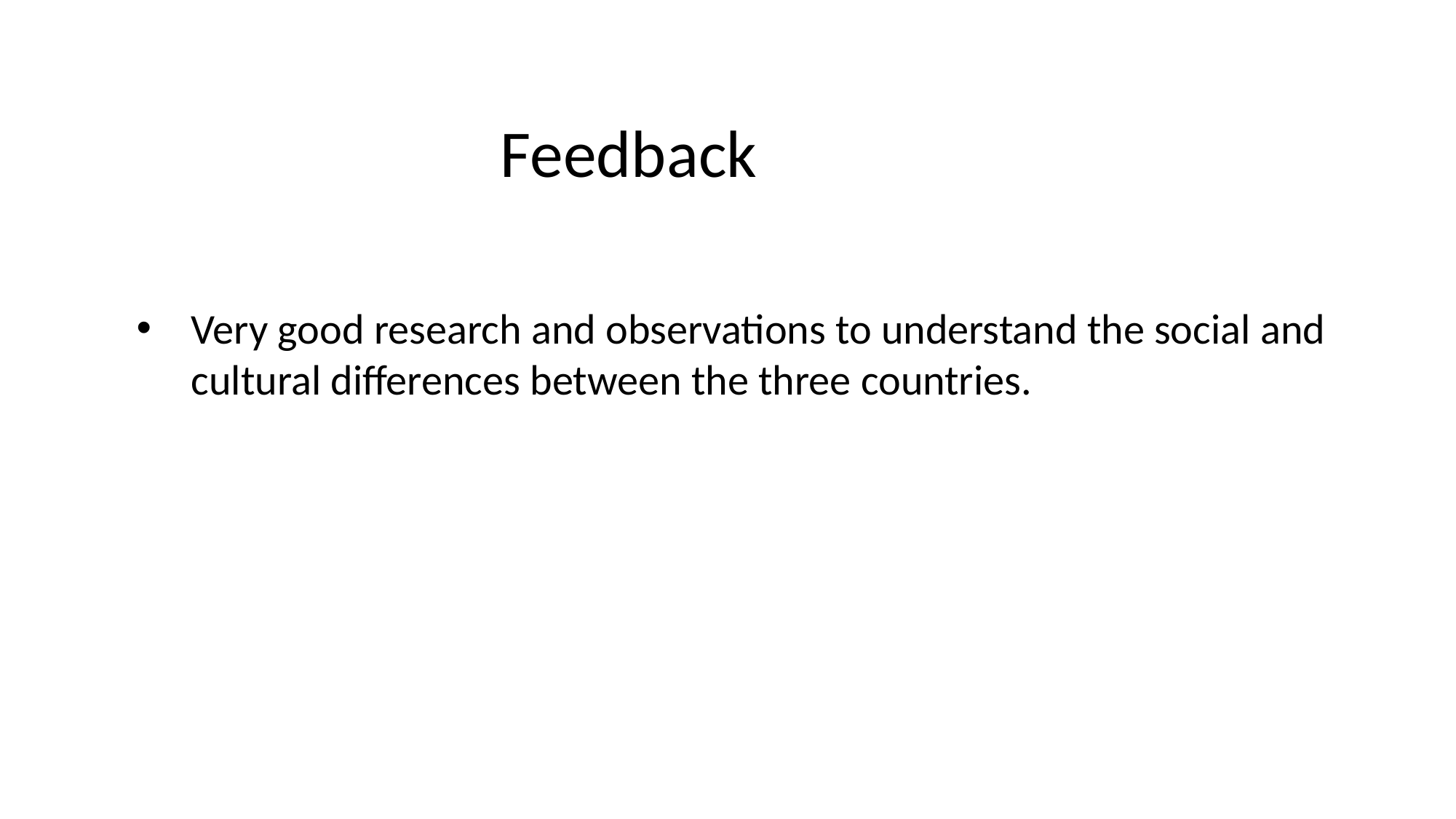

Feedback
Very good research and observations to understand the social and cultural differences between the three countries.